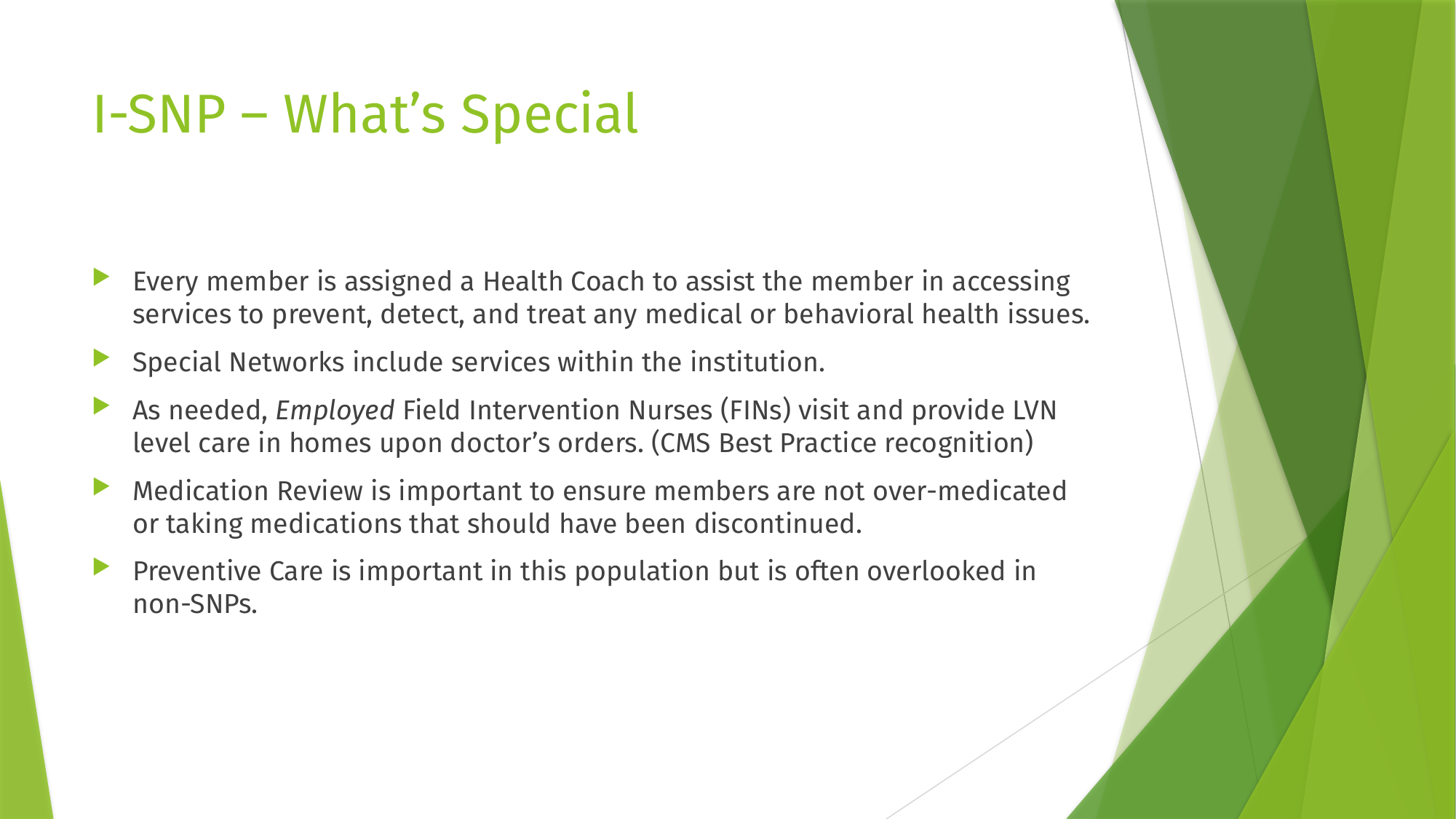

# I-SNP – What’s Special
Every member is assigned a Health Coach to assist the member in accessing services to prevent, detect, and treat any medical or behavioral health issues.
Special Networks include services within the institution.
As needed, Employed Field Intervention Nurses (FINs) visit and provide LVN level care in homes upon doctor’s orders. (CMS Best Practice recognition)
Medication Review is important to ensure members are not over-medicated or taking medications that should have been discontinued.
Preventive Care is important in this population but is often overlooked in non-SNPs.